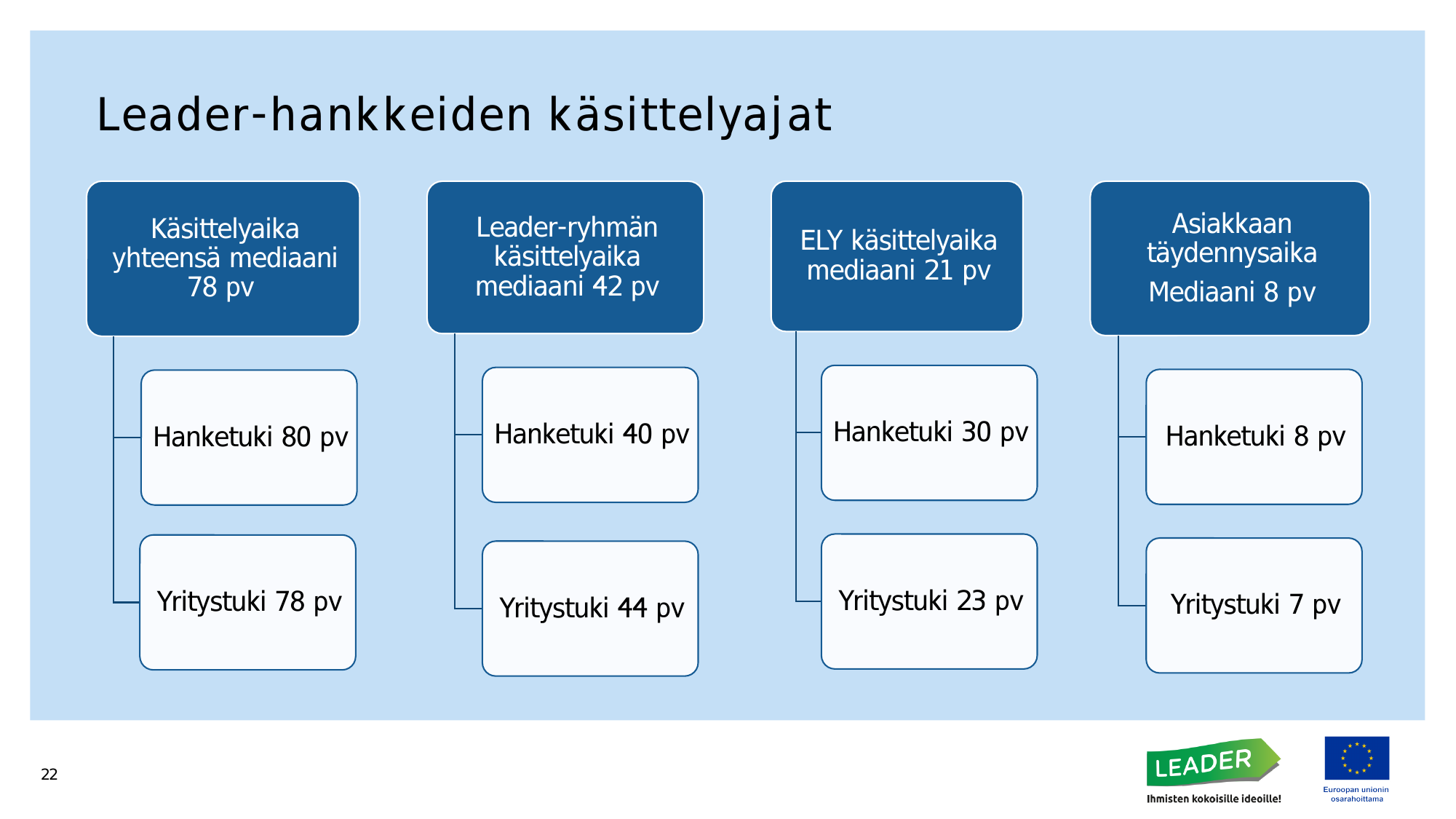

# Leader-hankkeiden käsittelyajat
Käsittelyaika yhteensä mediaani 78 pv
Hanketuki 80 pv
Yritystuki 78 pv
Leader-ryhmän käsittelyaika mediaani 42 pv
Hanketuki 40 pv
Yritystuki 44 pv
ELY käsittelyaika mediaani 21 pv
Hanketuki 30 pv
Yritystuki 23 pv
Asiakkaan täydennysaika
Mediaani 8 pv
Hanketuki 8 pv
Yritystuki 7 pv
22